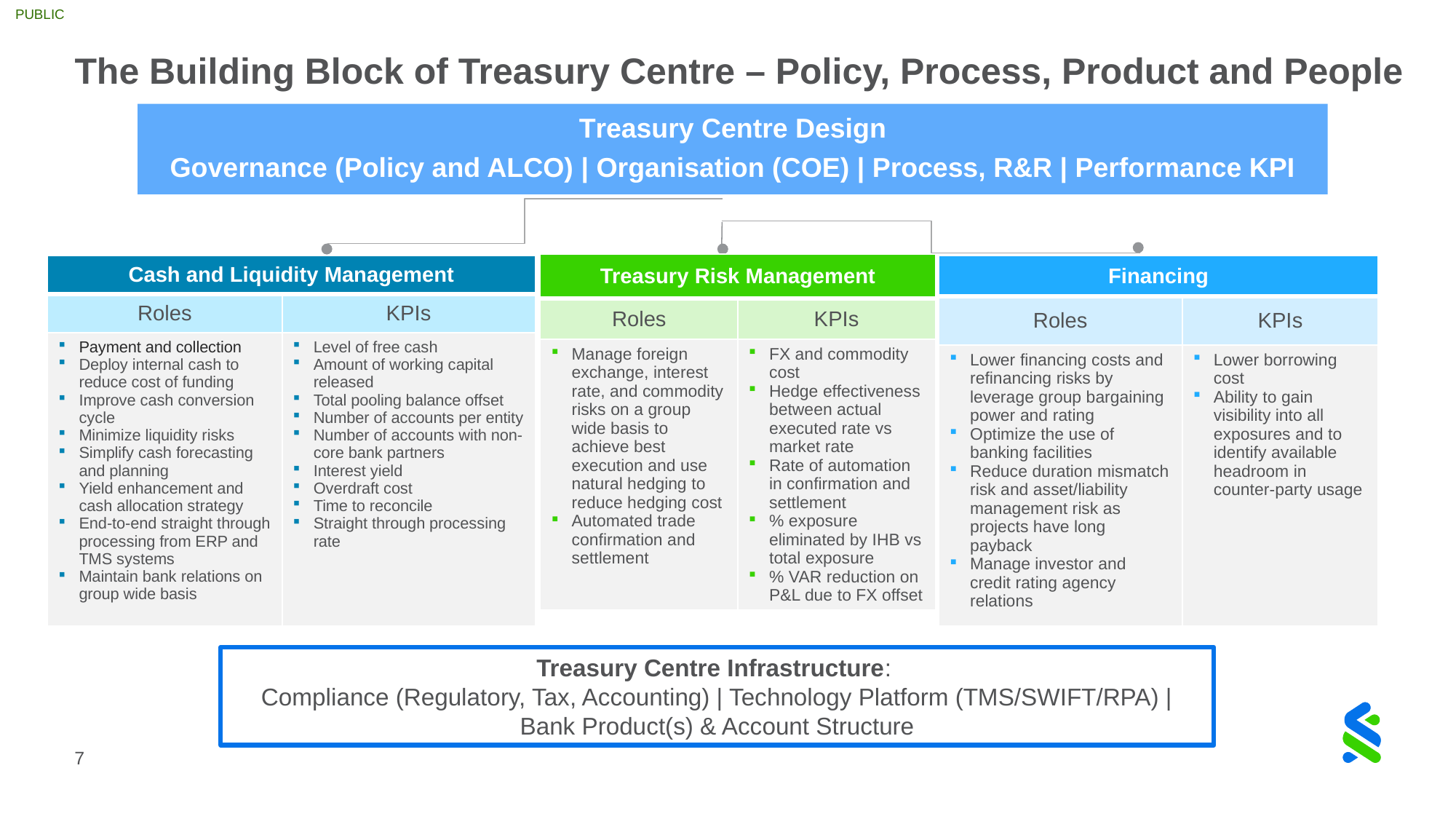

# The Building Block of Treasury Centre – Policy, Process, Product and People
Treasury Centre Design
Governance (Policy and ALCO) | Organisation (COE) | Process, R&R | Performance KPI

| Treasury Risk Management |  |
| --- | --- |
| Roles | KPIs |
| Manage foreign exchange, interest rate, and commodity risks on a group wide basis to achieve best execution and use natural hedging to reduce hedging cost Automated trade confirmation and settlement | FX and commodity cost Hedge effectiveness between actual executed rate vs market rate Rate of automation in confirmation and settlement % exposure eliminated by IHB vs total exposure % VAR reduction on P&L due to FX offset |
| Cash and Liquidity Management |  |
| --- | --- |
| Roles | KPIs |
| Payment and collection Deploy internal cash to reduce cost of funding Improve cash conversion cycle Minimize liquidity risks Simplify cash forecasting and planning Yield enhancement and cash allocation strategy End-to-end straight through processing from ERP and TMS systems Maintain bank relations on group wide basis | Level of free cash Amount of working capital released Total pooling balance offset Number of accounts per entity Number of accounts with non-core bank partners Interest yield Overdraft cost Time to reconcile Straight through processing rate |
| Financing |  |
| --- | --- |
| Roles | KPIs |
| Lower financing costs and refinancing risks by leverage group bargaining power and rating Optimize the use of banking facilities Reduce duration mismatch risk and asset/liability management risk as projects have long payback Manage investor and credit rating agency relations | Lower borrowing cost Ability to gain visibility into all exposures and to identify available headroom in counter-party usage |
Treasury Centre Infrastructure:
Compliance (Regulatory, Tax, Accounting) | Technology Platform (TMS/SWIFT/RPA) | Bank Product(s) & Account Structure